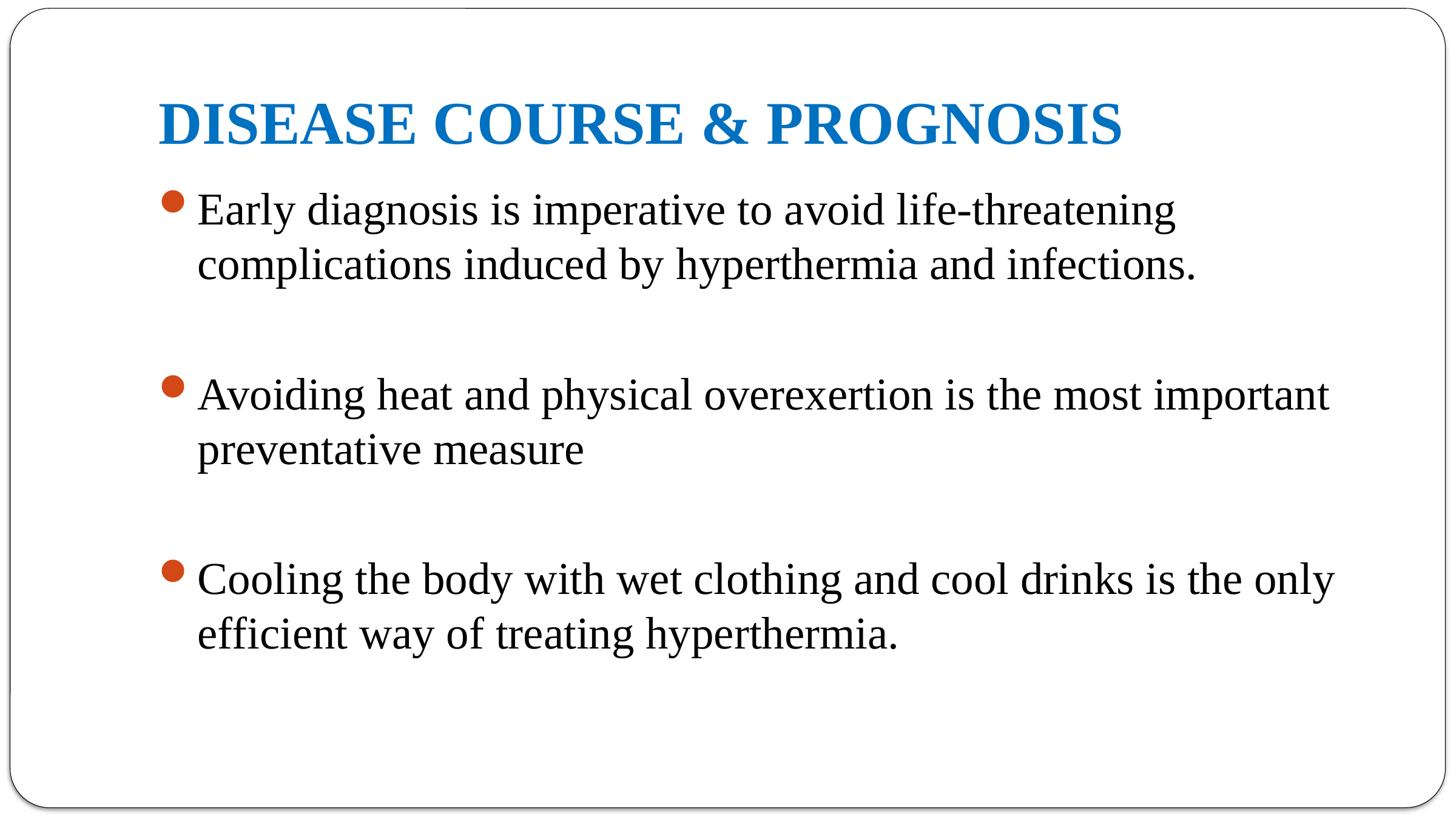

# DISEASE COURSE & PROGNOSIS
Early diagnosis is imperative to avoid life‐threatening complications induced by hyperthermia and infections.

Avoiding heat and physical overexertion is the most important preventative measure

Cooling the body with wet clothing and cool drinks is the only efficient way of treating hyperthermia.